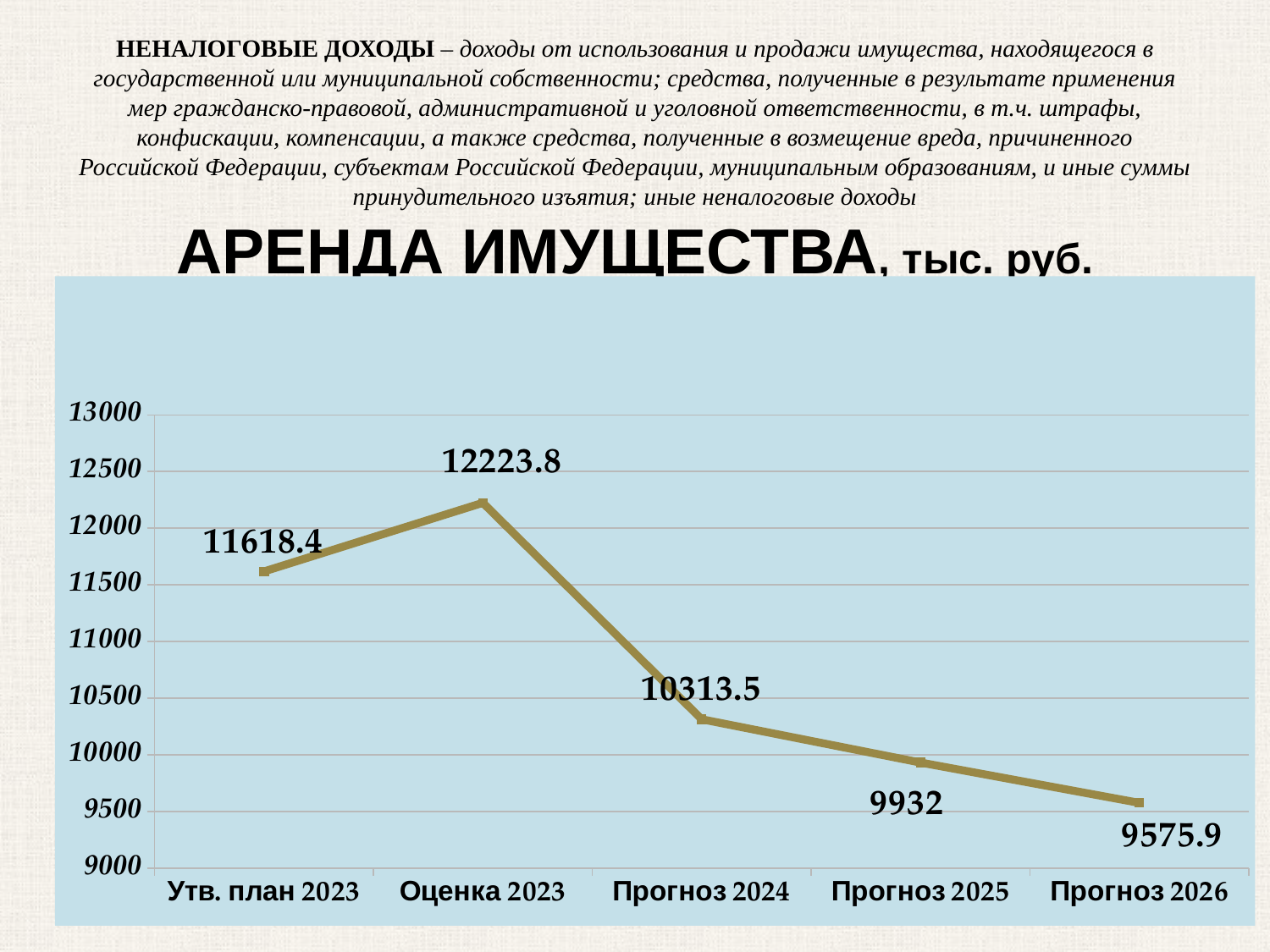

# НЕНАЛОГОВЫЕ ДОХОДЫ – доходы от использования и продажи имущества, находящегося в государственной или муниципальной собственности; средства, полученные в результате применения мер гражданско-правовой, административной и уголовной ответственности, в т.ч. штрафы, конфискации, компенсации, а также средства, полученные в возмещение вреда, причиненного Российской Федерации, субъектам Российской Федерации, муниципальным образованиям, и иные суммы принудительного изъятия; иные неналоговые доходы АРЕНДА ИМУЩЕСТВА, тыс. руб.

### Chart

| Category | Аренда земли |
|---|---|
| Утв. план 2023 | 11618.4 |
| Оценка 2023 | 12223.8 |
| Прогноз 2024 | 10313.5 |
| Прогноз 2025 | 9932.0 |
| Прогноз 2026 | 9575.9 |